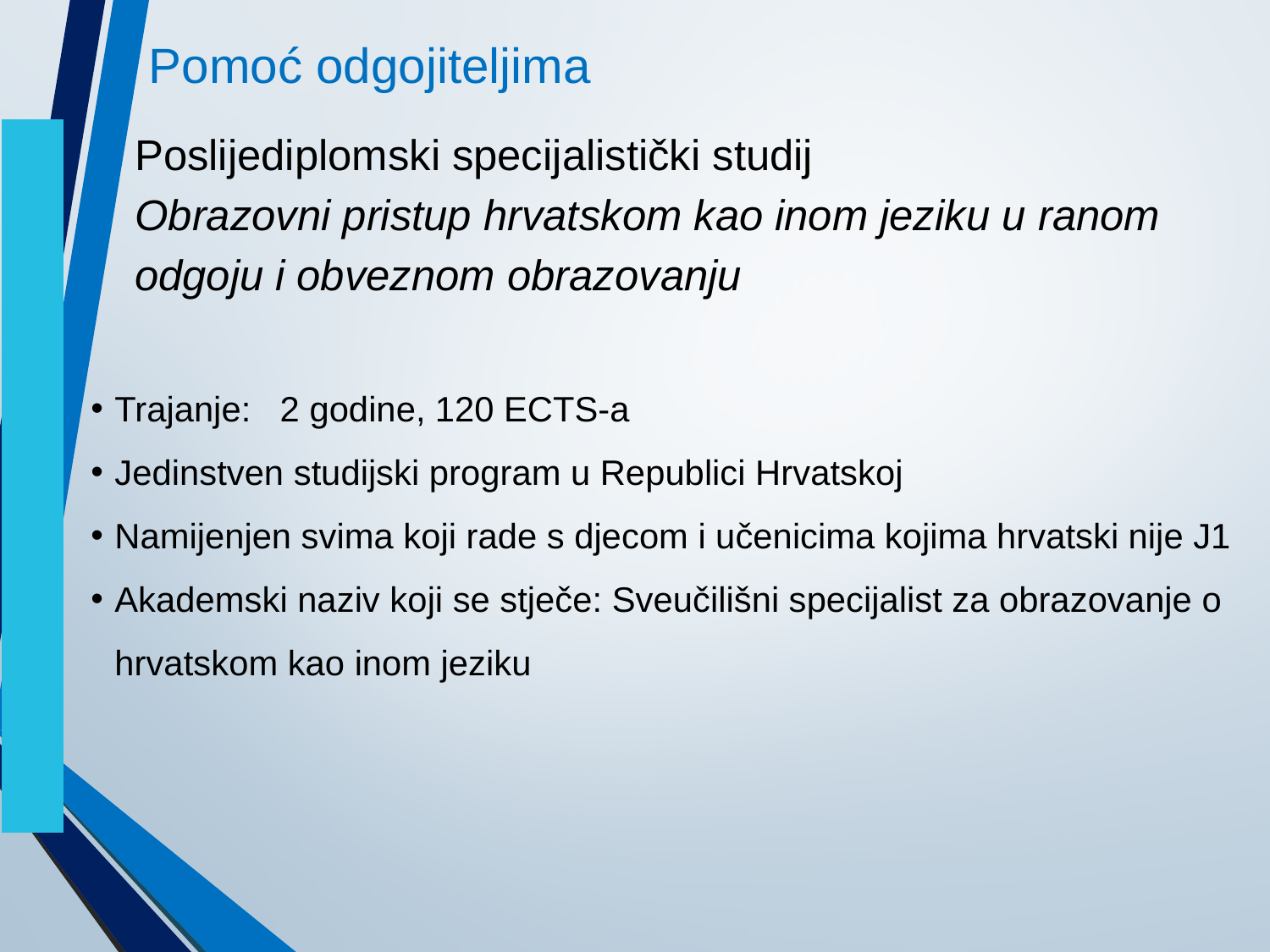

Pomoć odgojiteljima

Poslijediplomski specijalistički studij
Obrazovni pristup hrvatskom kao inom jeziku u ranom odgoju i obveznom obrazovanju
Trajanje:   2 godine, 120 ECTS-a
Jedinstven studijski program u Republici Hrvatskoj
Namijenjen svima koji rade s djecom i učenicima kojima hrvatski nije J1
Akademski naziv koji se stječe: Sveučilišni specijalist za obrazovanje o hrvatskom kao inom jeziku